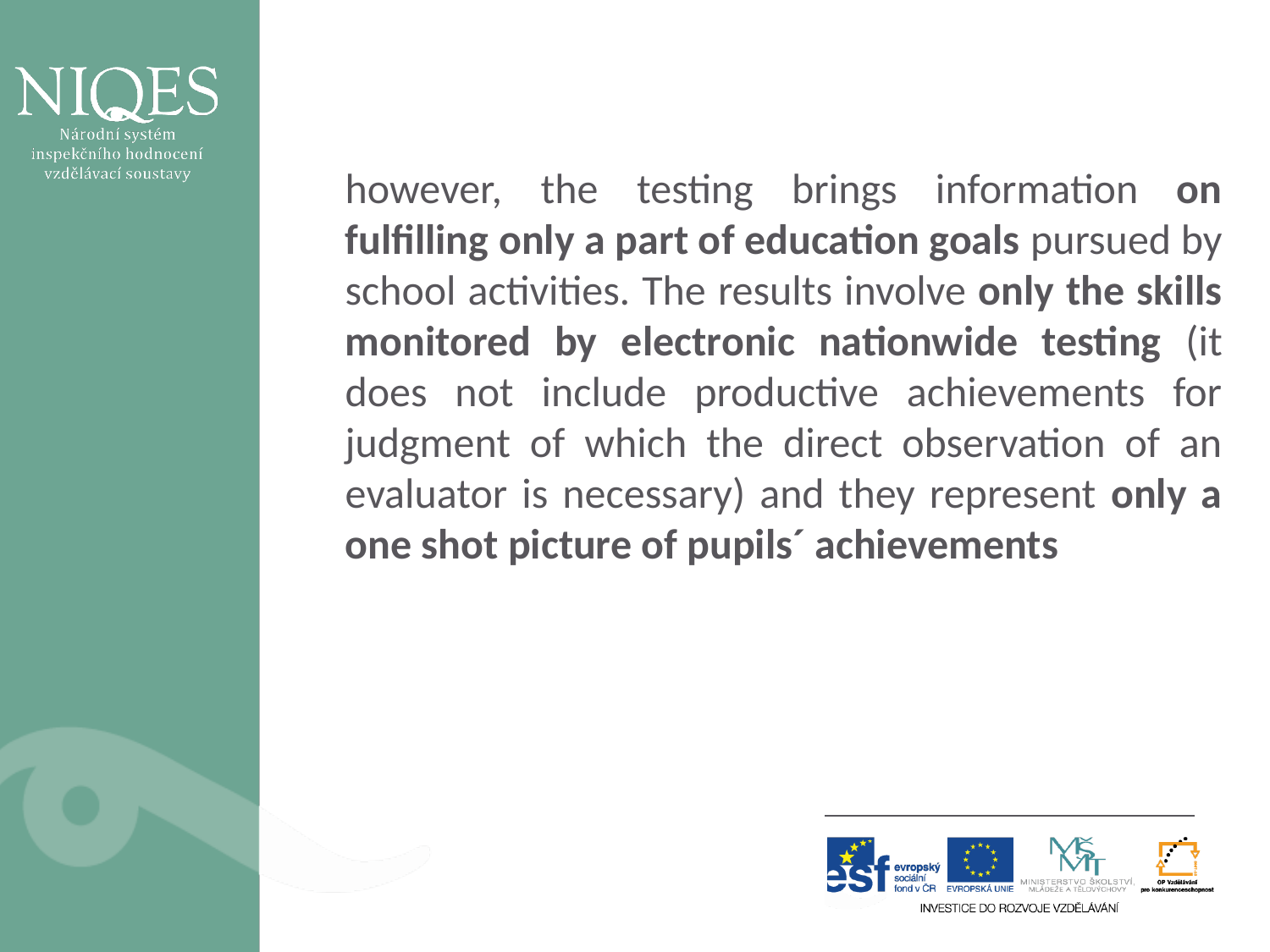

however, the testing brings information on fulfilling only a part of education goals pursued by school activities. The results involve only the skills monitored by electronic nationwide testing (it does not include productive achievements for judgment of which the direct observation of an evaluator is necessary) and they represent only a one shot picture of pupils´ achievements